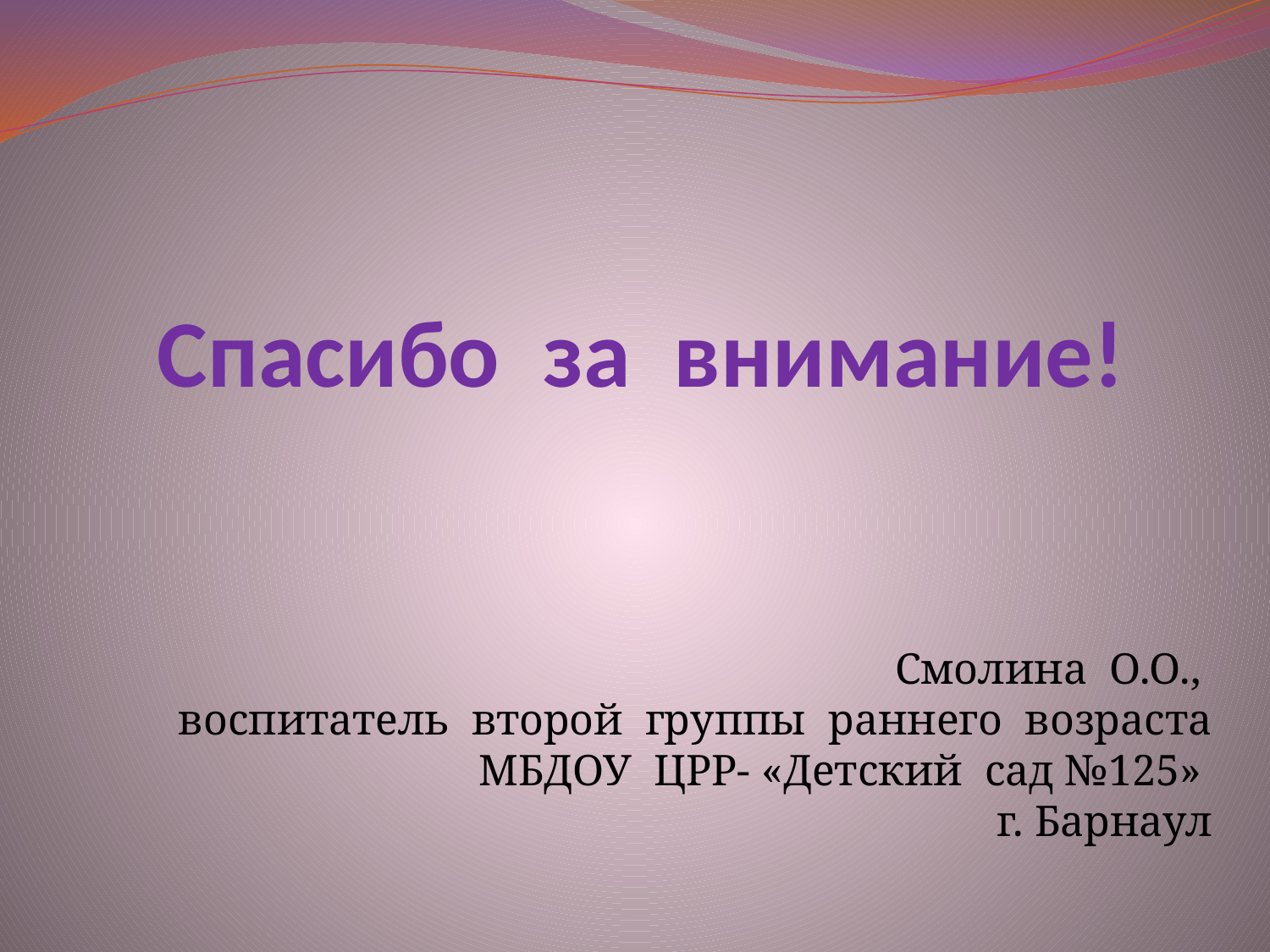

Спасибо  за  внимание!
Смолина  О.О.,
воспитатель  второй  группы  раннего  возраста
МБДОУ  ЦРР- «Детский  сад №125»
г. Барнаул